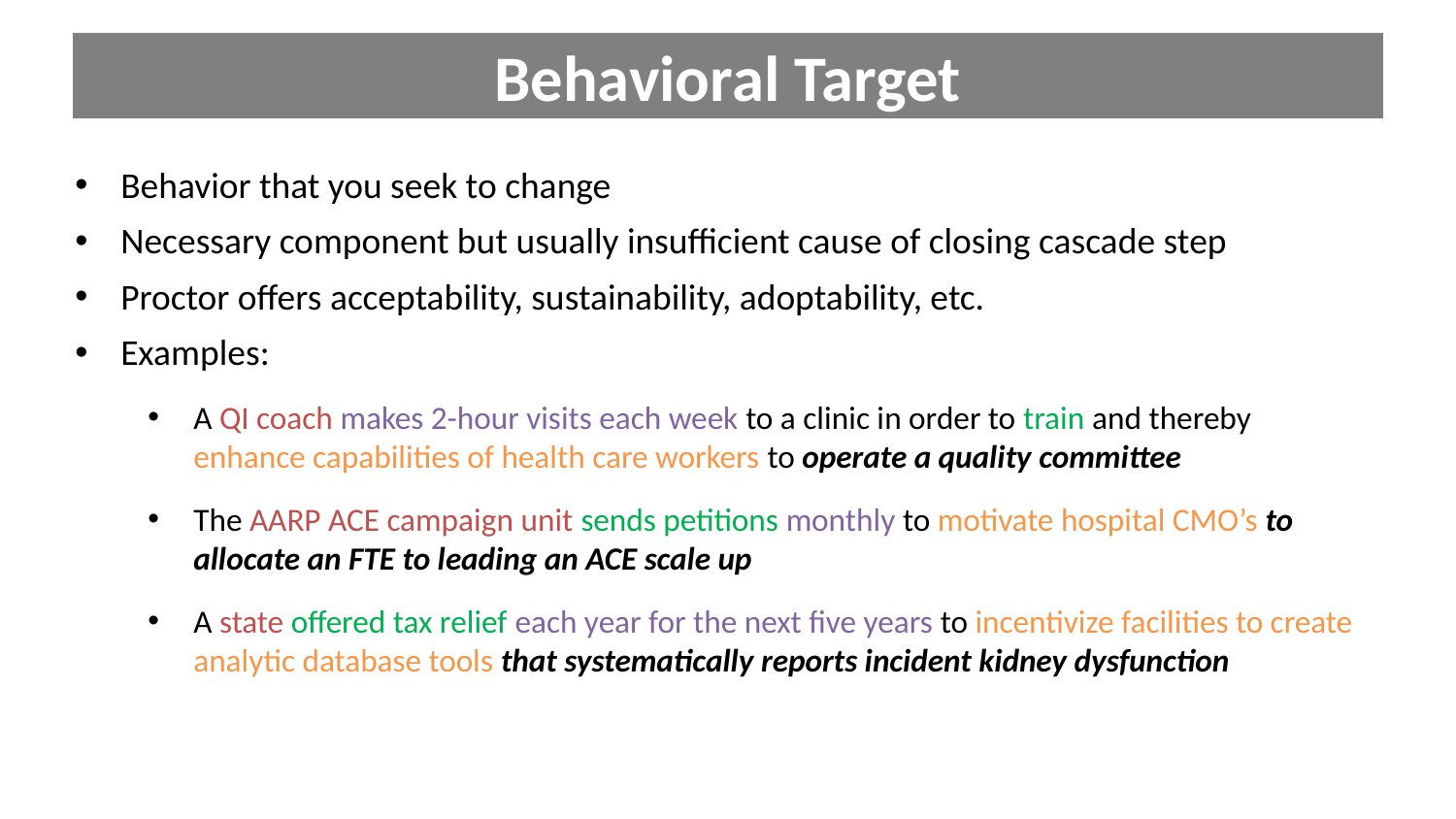

# Behavioral Target
Behavior that you seek to change
Necessary component but usually insufficient cause of closing cascade step
Proctor offers acceptability, sustainability, adoptability, etc.
Examples:
A QI coach makes 2-hour visits each week to a clinic in order to train and thereby enhance capabilities of health care workers to operate a quality committee
The AARP ACE campaign unit sends petitions monthly to motivate hospital CMO’s to allocate an FTE to leading an ACE scale up
A state offered tax relief each year for the next five years to incentivize facilities to create analytic database tools that systematically reports incident kidney dysfunction